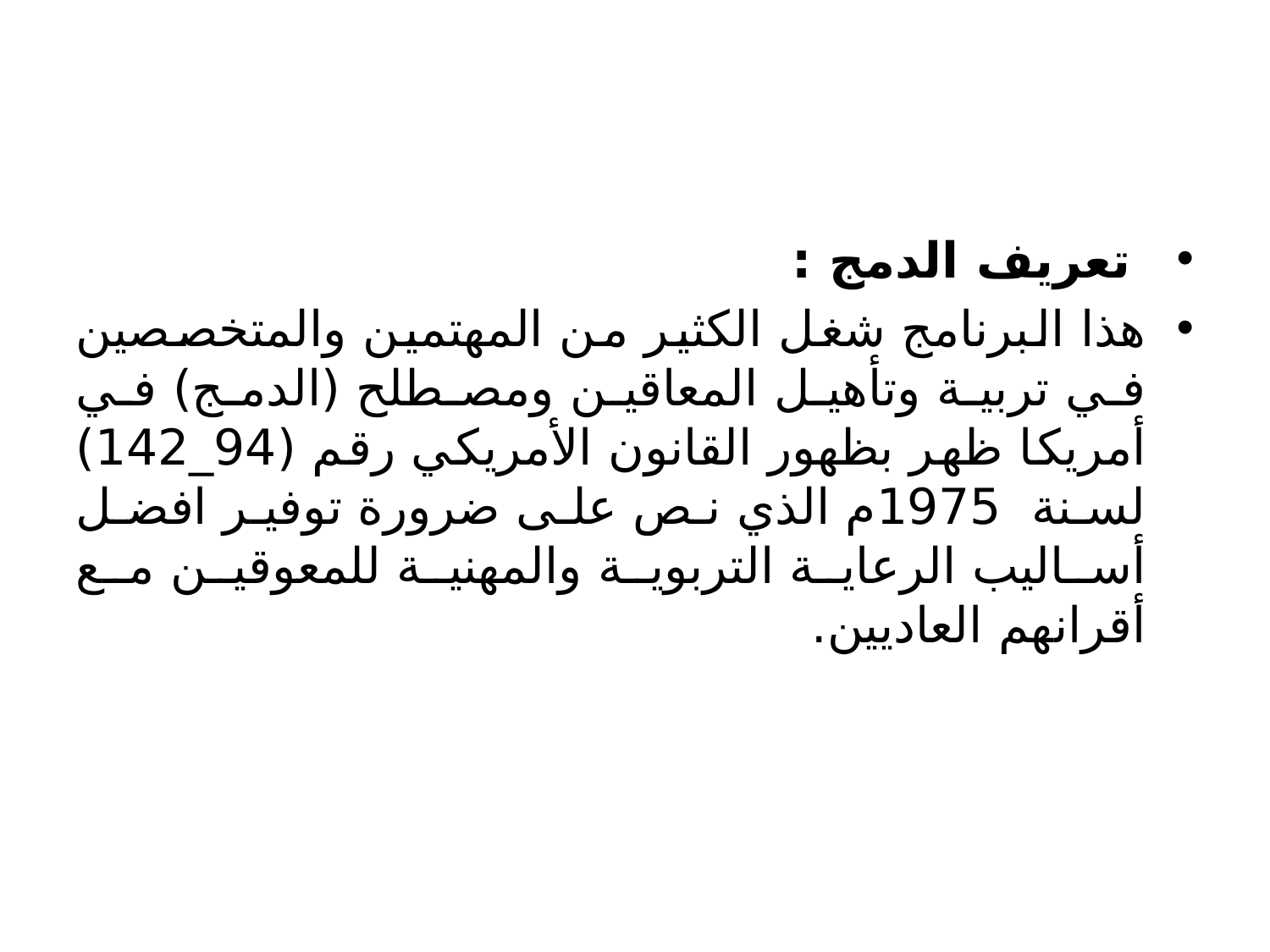

#
 تعريف الدمج :
هذا البرنامج شغل الكثير من المهتمين والمتخصصين في تربية وتأهيل المعاقين ومصطلح (الدمج) في أمريكا ظهر بظهور القانون الأمريكي رقم (94_142) لسنة 1975م الذي نص على ضرورة توفير افضل أساليب الرعاية التربوية والمهنية للمعوقين مع أقرانهم العاديين.